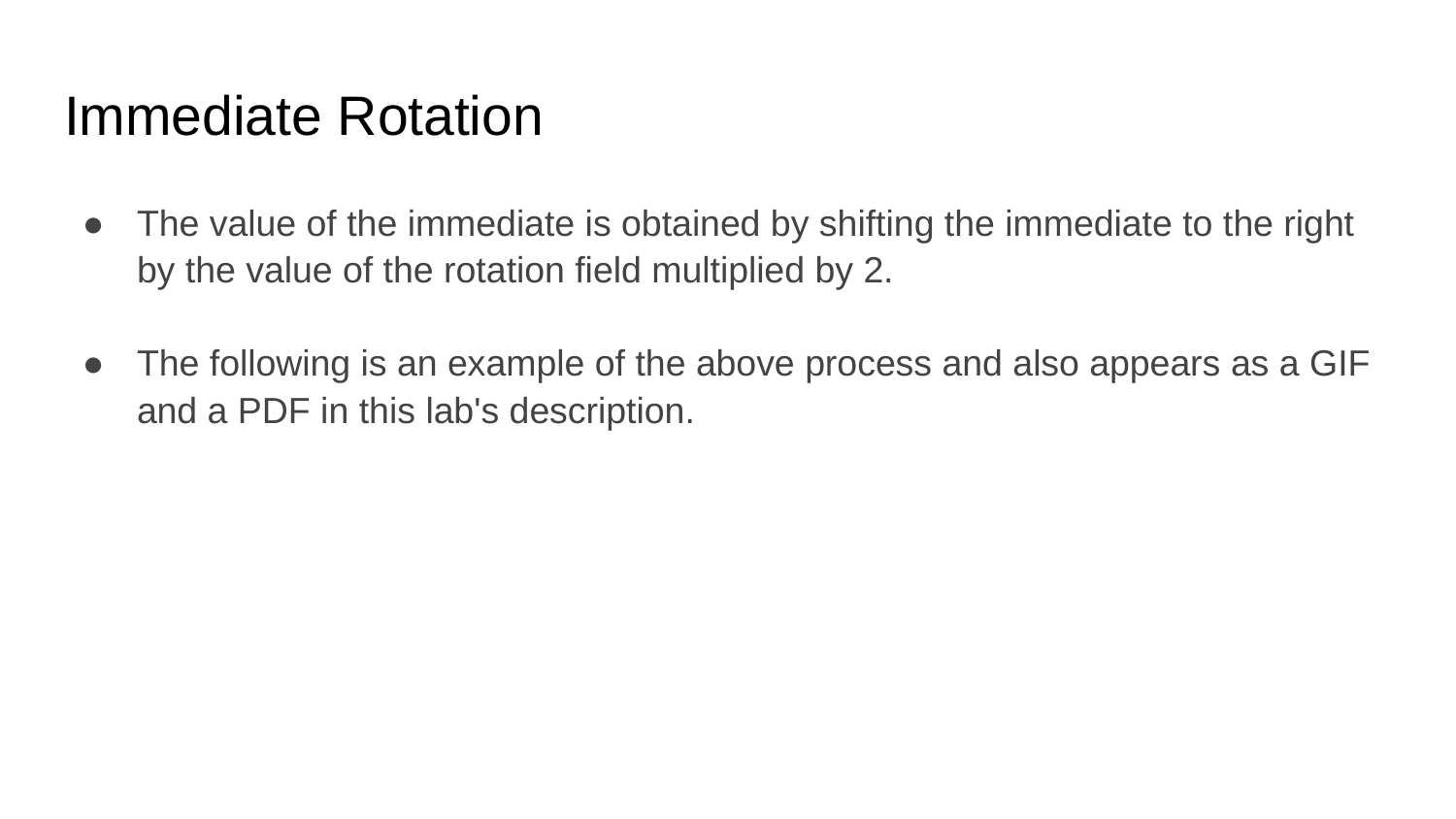

# Immediate Rotation
The value of the immediate is obtained by shifting the immediate to the right by the value of the rotation field multiplied by 2.

The following is an example of the above process and also appears as a GIF and a PDF in this lab's description.